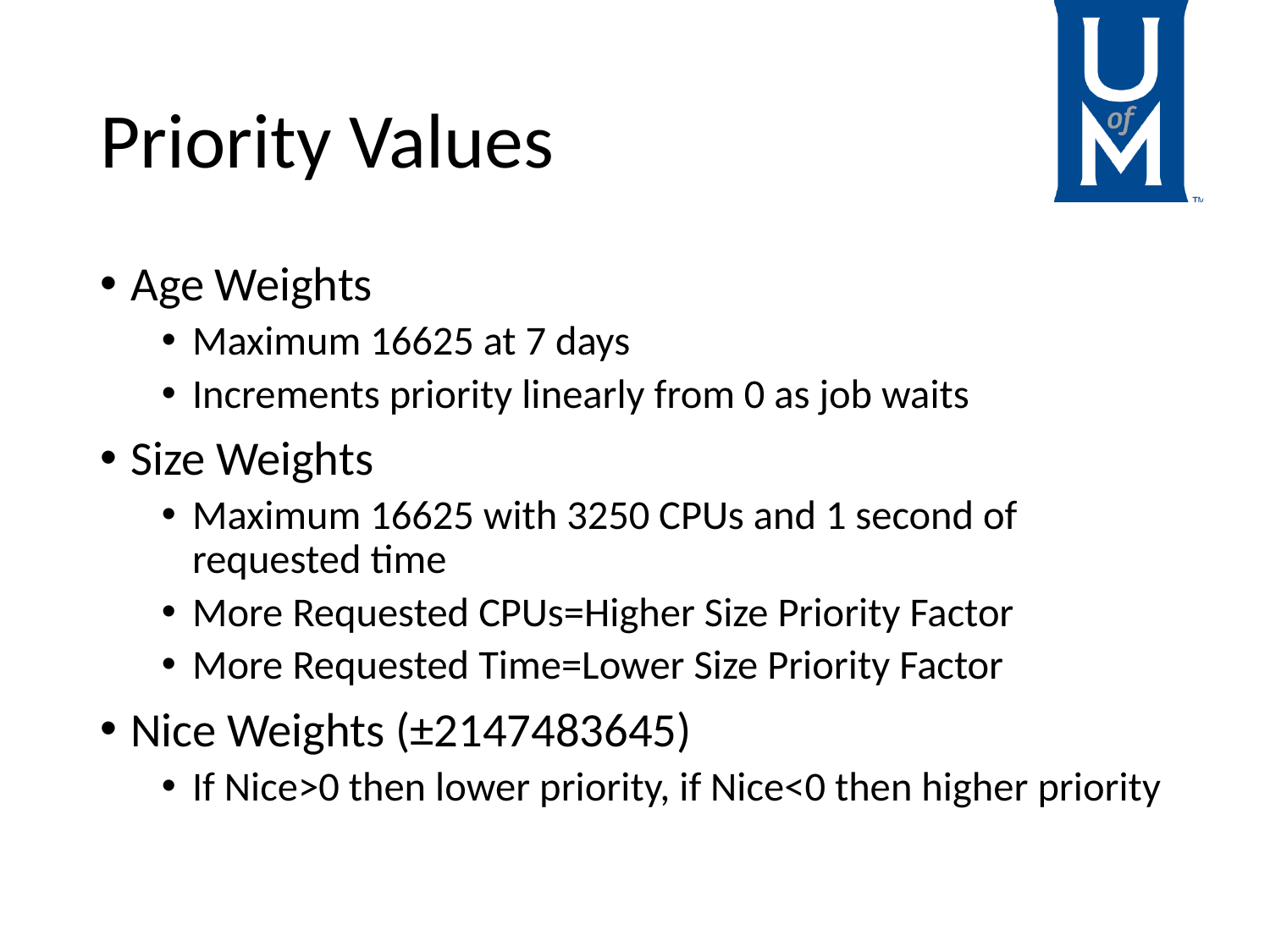

# Priority Values
Age Weights
Maximum 16625 at 7 days
Increments priority linearly from 0 as job waits
Size Weights
Maximum 16625 with 3250 CPUs and 1 second of requested time
More Requested CPUs=Higher Size Priority Factor
More Requested Time=Lower Size Priority Factor
Nice Weights (±2147483645)
If Nice>0 then lower priority, if Nice<0 then higher priority